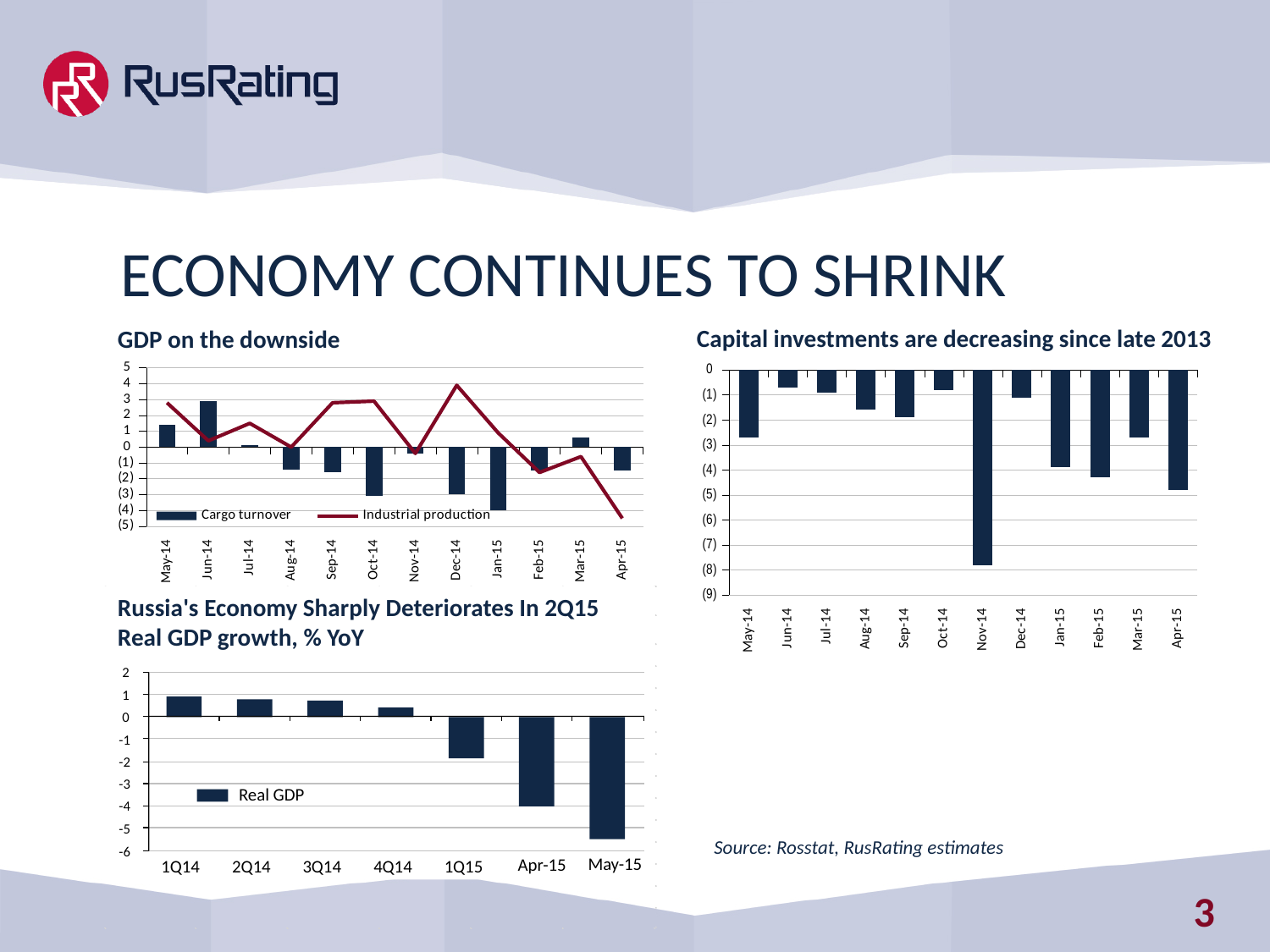

economy continues to shrink
Capital investments are decreasing since late 2013
GDP on the downside

### Chart

| Category | Capital investment growth |
|---|---|
| 41760 | -2.7 |
| 41791 | -0.7000000000000028 |
| 41821 | -0.9000000000000057 |
| 41852 | -1.5999999999999943 |
| 41883 | -1.9000000000000057 |
| 41913 | -0.7999999999999972 |
| 41944 | -7.8 |
| 41974 | -1.0999999999999943 |
| 42005 | -3.9 |
| 42036 | -4.3 |
| 42064 | -2.7 |
| 42095 | -4.8 |

### Chart

| Category | Cargo turnover | Industrial production |
|---|---|---|
| 41760 | 1.4000000000000057 | 2.8 |
| 41791 | 2.9 | 0.4 |
| 41821 | 0.1 | 1.5 |
| 41852 | -1.4 | 0.0 |
| 41883 | -1.6 | 2.8 |
| 41913 | -3.1 | 2.9 |
| 41944 | -0.4 | -0.4 |
| 41974 | -3.0 | 3.9 |
| 42005 | -4.0 | 0.9 |
| 42036 | -1.5 | -1.6 |
| 42064 | 0.6 | -0.6 |
| 42095 | -1.5 | -4.5 |
Russia's Economy Sharply Deteriorates In 2Q15
Real GDP growth, % YoY

2

1

0

-1

-2

-3

Real GDP

-4

-5

-6
May-15
Apr-15
1Q14
2Q14
3Q14
4Q14
1Q15

Source: Rosstat, RusRating estimates
3